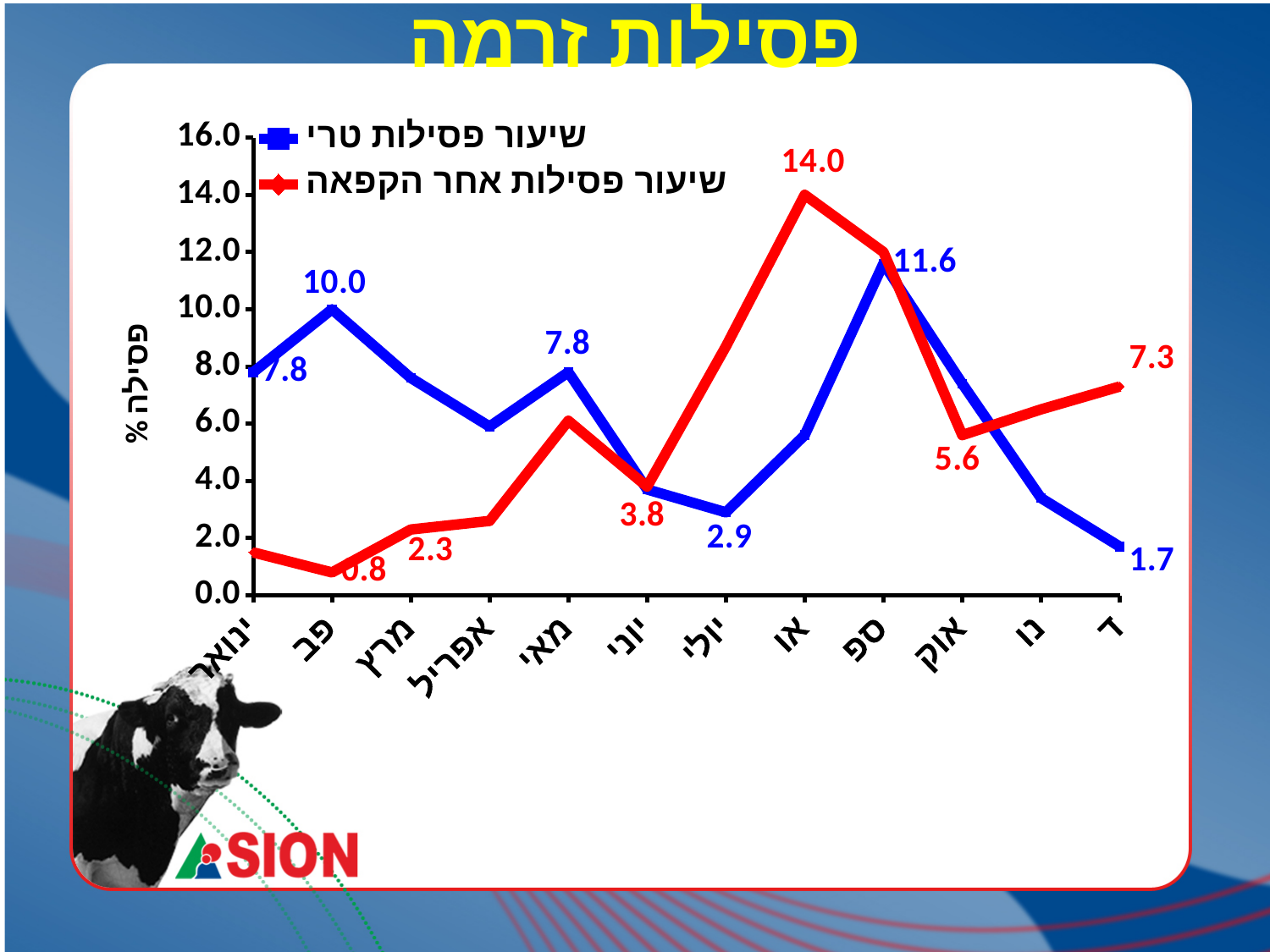

# פסילות זרמה

### Chart

| Category |  |  |
|---|---|---|
| ינואר | 7.8 | 1.5 |
| פברואר | 10.0 | 0.8 |
| מרץ | 7.6 | 2.3 |
| אפריל | 5.9 | 2.6 |
| מאי | 7.8 | 6.1 |
| יוני | 3.7 | 3.8 |
| יולי | 2.9 | 8.7 |
| אוגוסט | 5.6 | 14.0 |
| ספטמבר | 11.6 | 12.0 |
| אוקטובר | 7.4 | 5.6 |
| נובמבר | 3.4 | 6.5 |
| דצמבר | 1.7 | 7.3 |